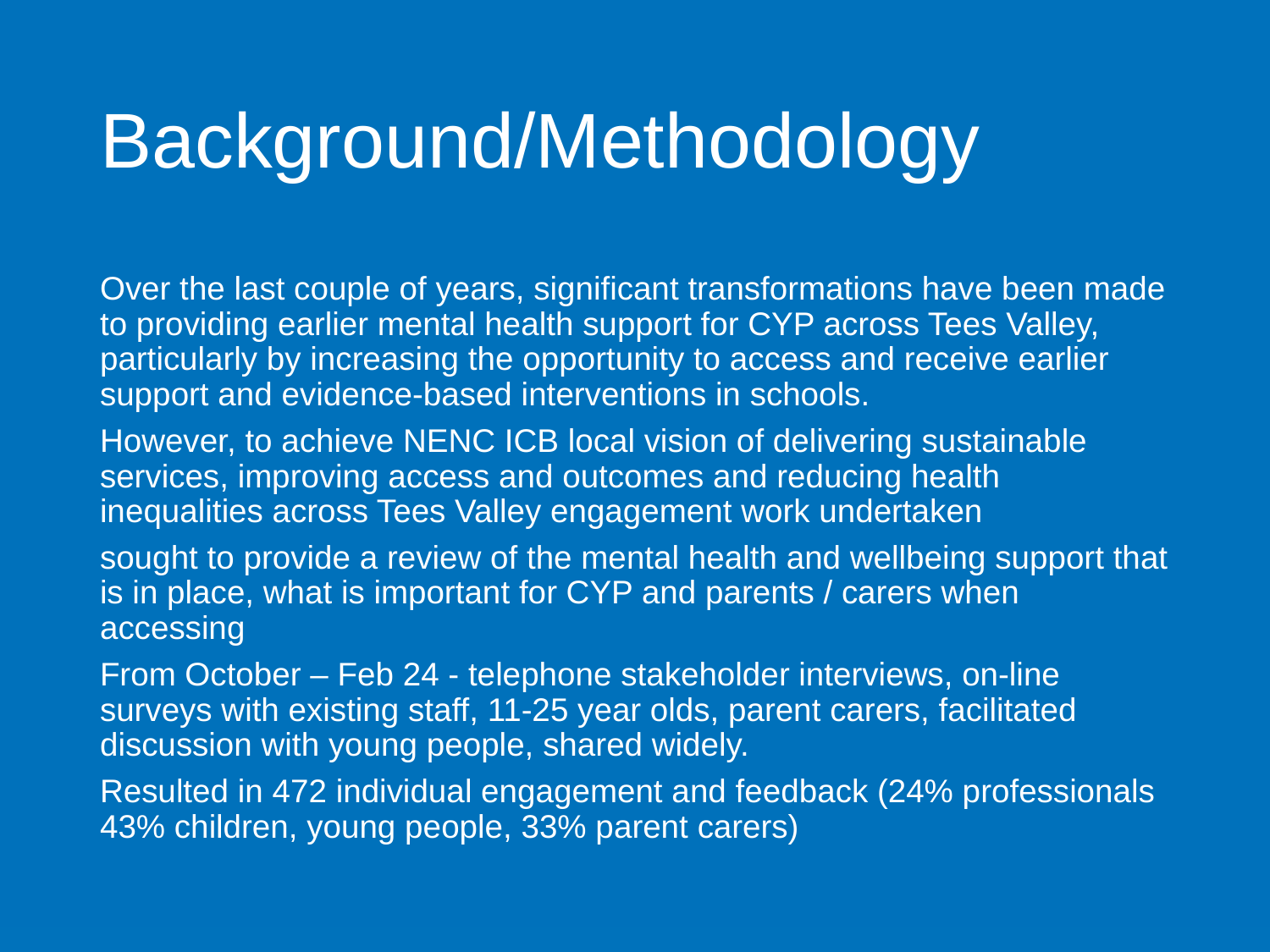

# Background/Methodology
Over the last couple of years, significant transformations have been made to providing earlier mental health support for CYP across Tees Valley, particularly by increasing the opportunity to access and receive earlier support and evidence-based interventions in schools.
However, to achieve NENC ICB local vision of delivering sustainable services, improving access and outcomes and reducing health inequalities across Tees Valley engagement work undertaken
sought to provide a review of the mental health and wellbeing support that is in place, what is important for CYP and parents / carers when accessing
From October – Feb 24 - telephone stakeholder interviews, on-line surveys with existing staff, 11-25 year olds, parent carers, facilitated discussion with young people, shared widely.
Resulted in 472 individual engagement and feedback (24% professionals 43% children, young people, 33% parent carers)